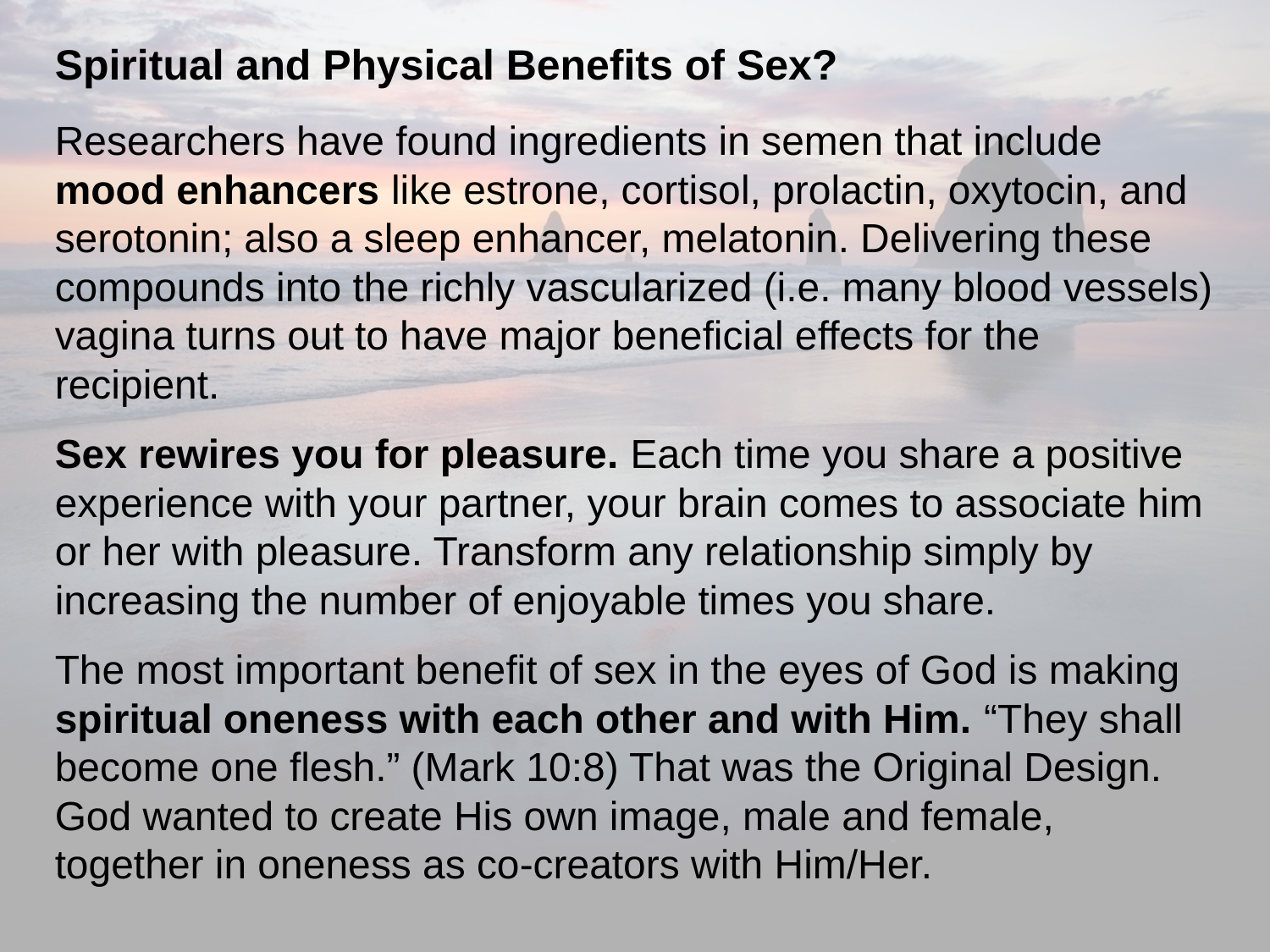

Spiritual and Physical Benefits of Sex?
Researchers have found ingredients in semen that include mood enhancers like estrone, cortisol, prolactin, oxytocin, and serotonin; also a sleep enhancer, melatonin. Delivering these compounds into the richly vascularized (i.e. many blood vessels) vagina turns out to have major beneficial effects for the recipient.
Sex rewires you for pleasure. Each time you share a positive experience with your partner, your brain comes to associate him or her with pleasure. Transform any relationship simply by increasing the number of enjoyable times you share.
The most important benefit of sex in the eyes of God is making spiritual oneness with each other and with Him. “They shall become one flesh.” (Mark 10:8) That was the Original Design. God wanted to create His own image, male and female, together in oneness as co-creators with Him/Her.